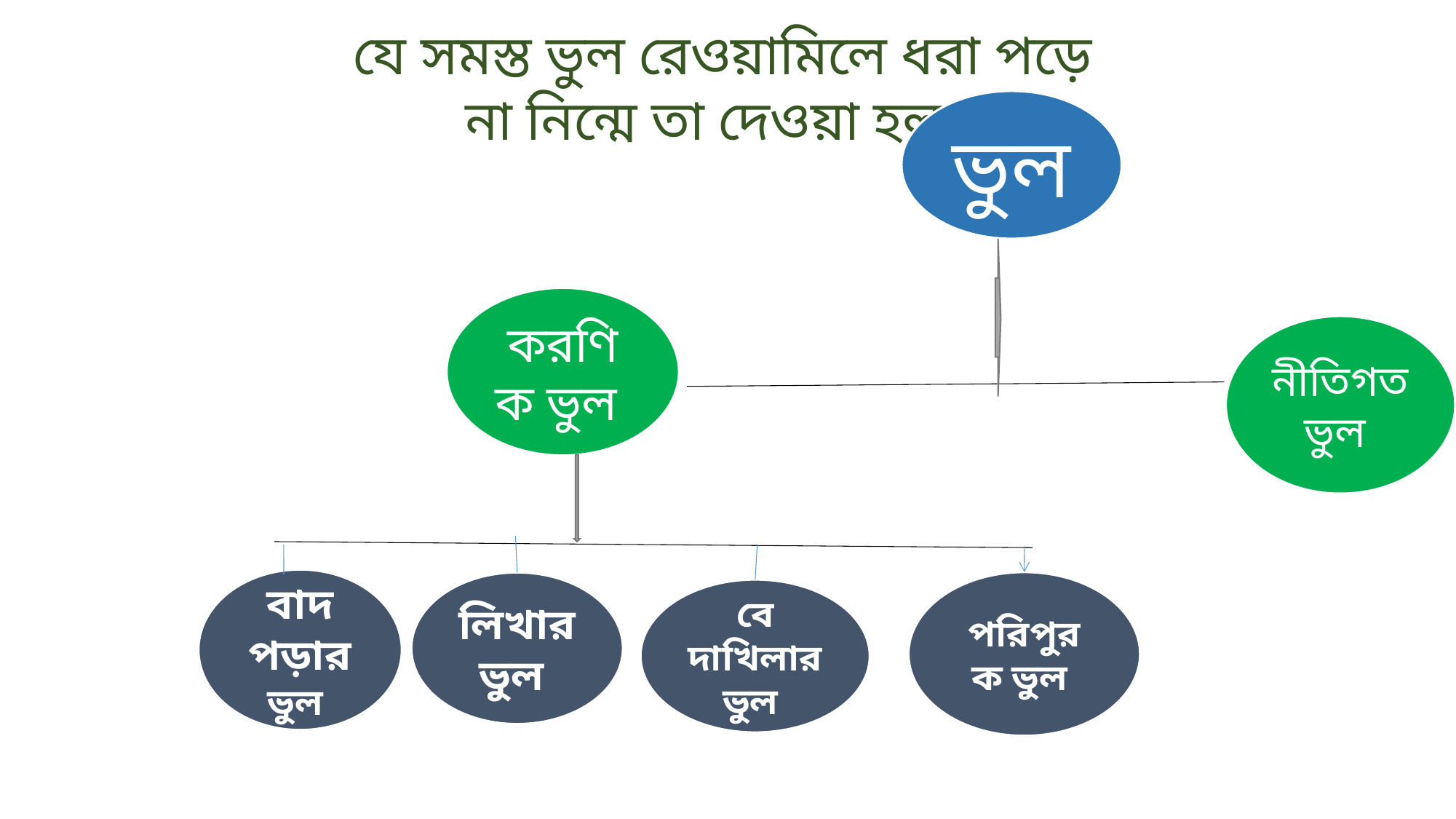

যে সমস্ত ভুল রেওয়ামিলে ধরা পড়ে না নিন্মে তা দেওয়া হলঃ
ভুল

করণিক ভুল
নীতিগত ভুল

বাদ পড়ার ভুল
পরিপুরক ভুল
লিখার ভুল
বে দাখিলার ভুল